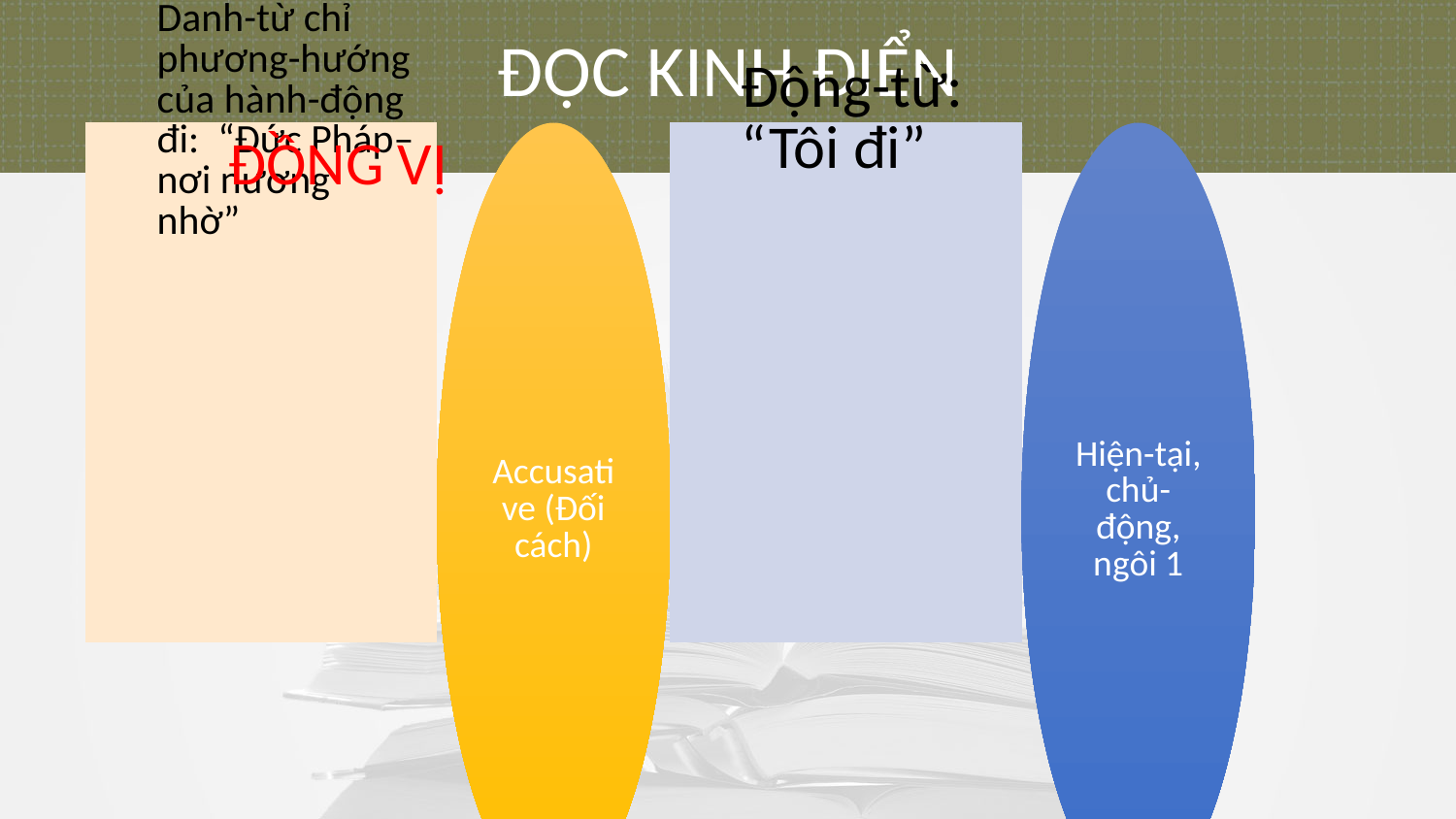

ĐỌC KINH ĐIỂN
ĐỒNG VỊ
Accusative (Đối cách)
Hiện-tại, chủ-động, ngôi 1
Động-từ:  “Tôi đi”
Dhammaṃ saraṇaṃ gacchāmi.